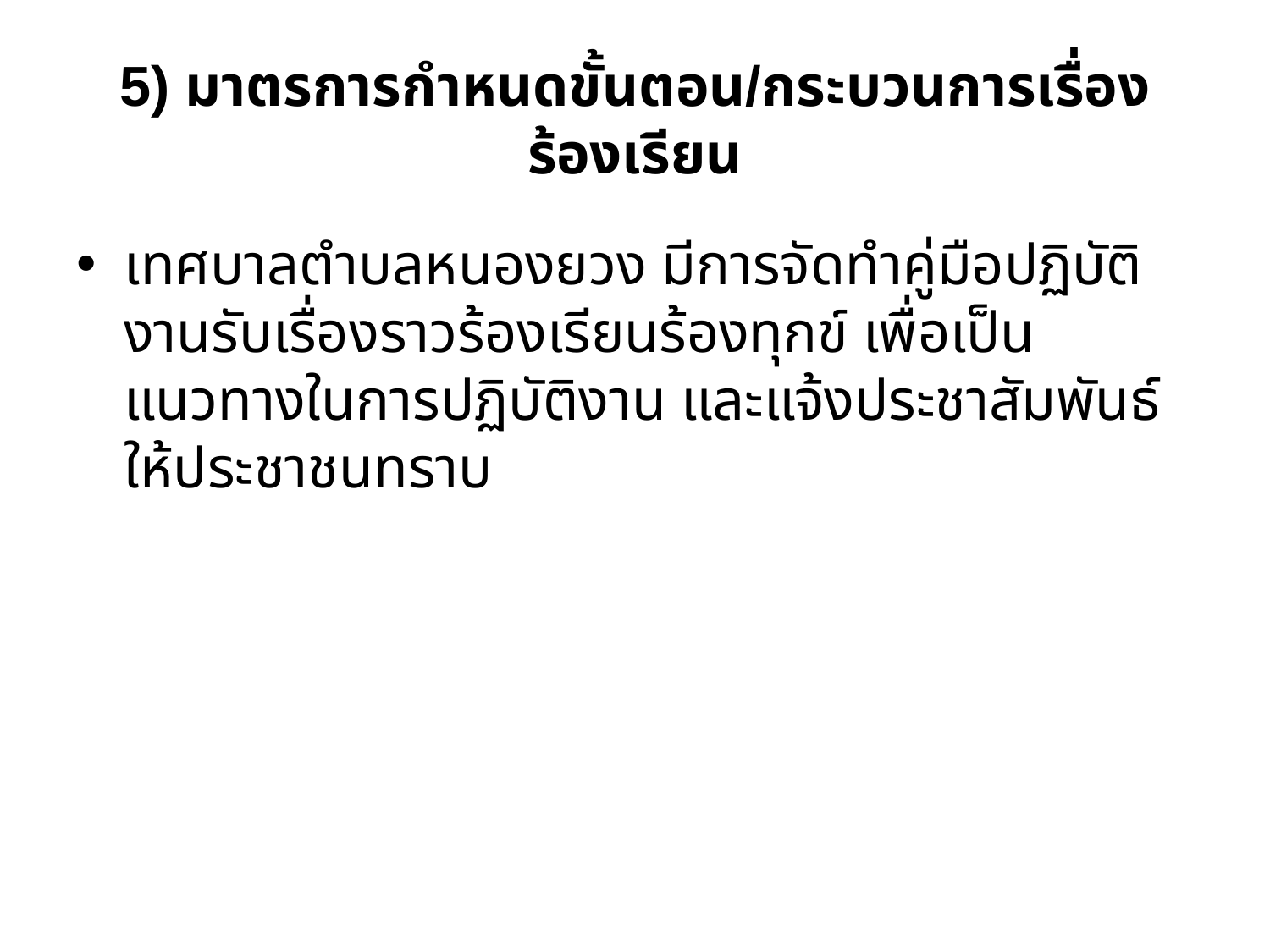

# 5) มาตรการกำหนดขั้นตอน/กระบวนการเรื่องร้องเรียน
เทศบาลตำบลหนองยวง มีการจัดทำคู่มือปฏิบัติงานรับเรื่องราวร้องเรียนร้องทุกข์ เพื่อเป็นแนวทางในการปฏิบัติงาน และแจ้งประชาสัมพันธ์ให้ประชาชนทราบ